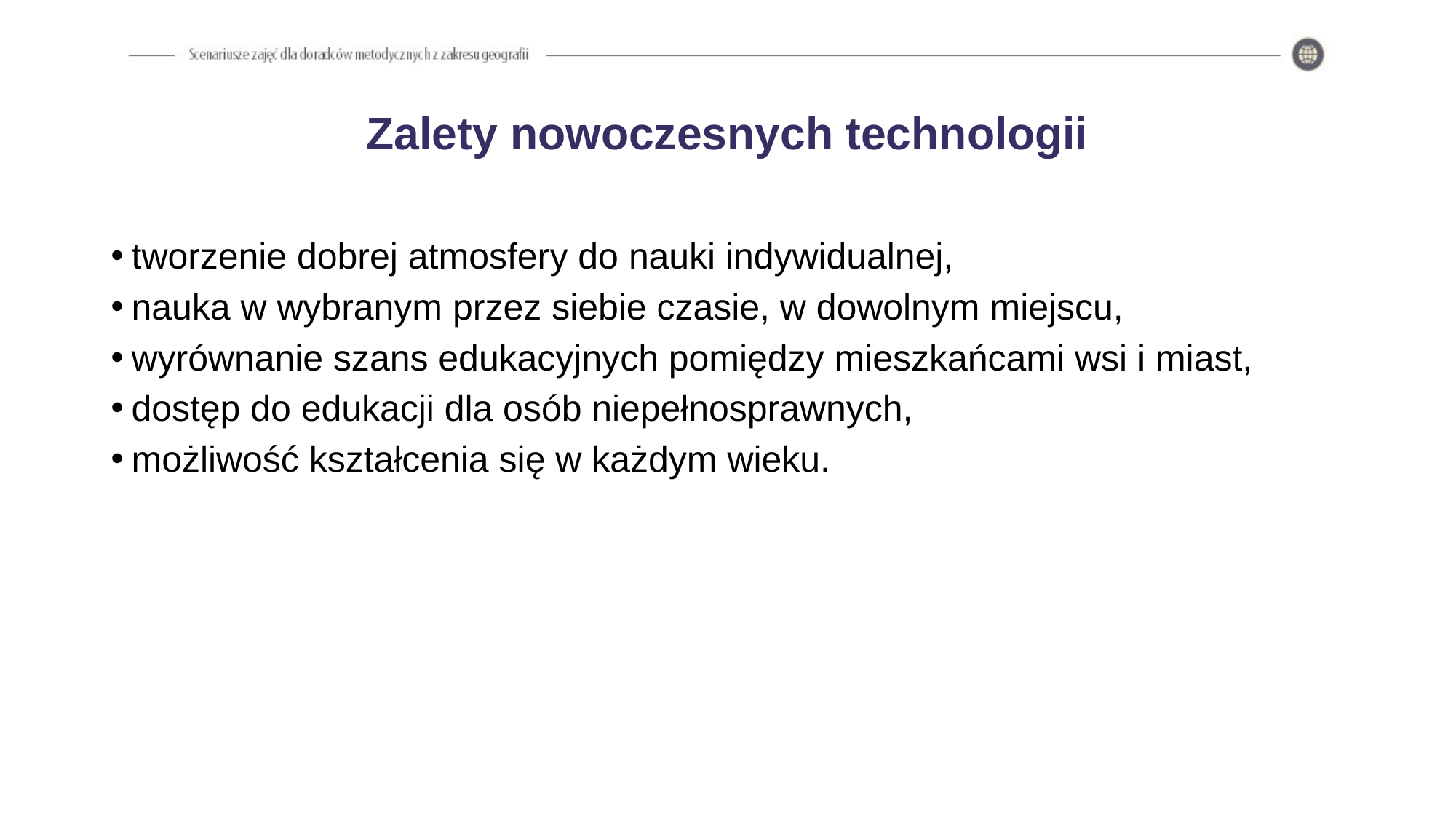

# Zalety nowoczesnych technologii

tworzenie dobrej atmosfery do nauki indywidualnej,
nauka w wybranym przez siebie czasie, w dowolnym miejscu,
wyrównanie szans edukacyjnych pomiędzy mieszkańcami wsi i miast,
dostęp do edukacji dla osób niepełnosprawnych,
możliwość kształcenia się w każdym wieku.